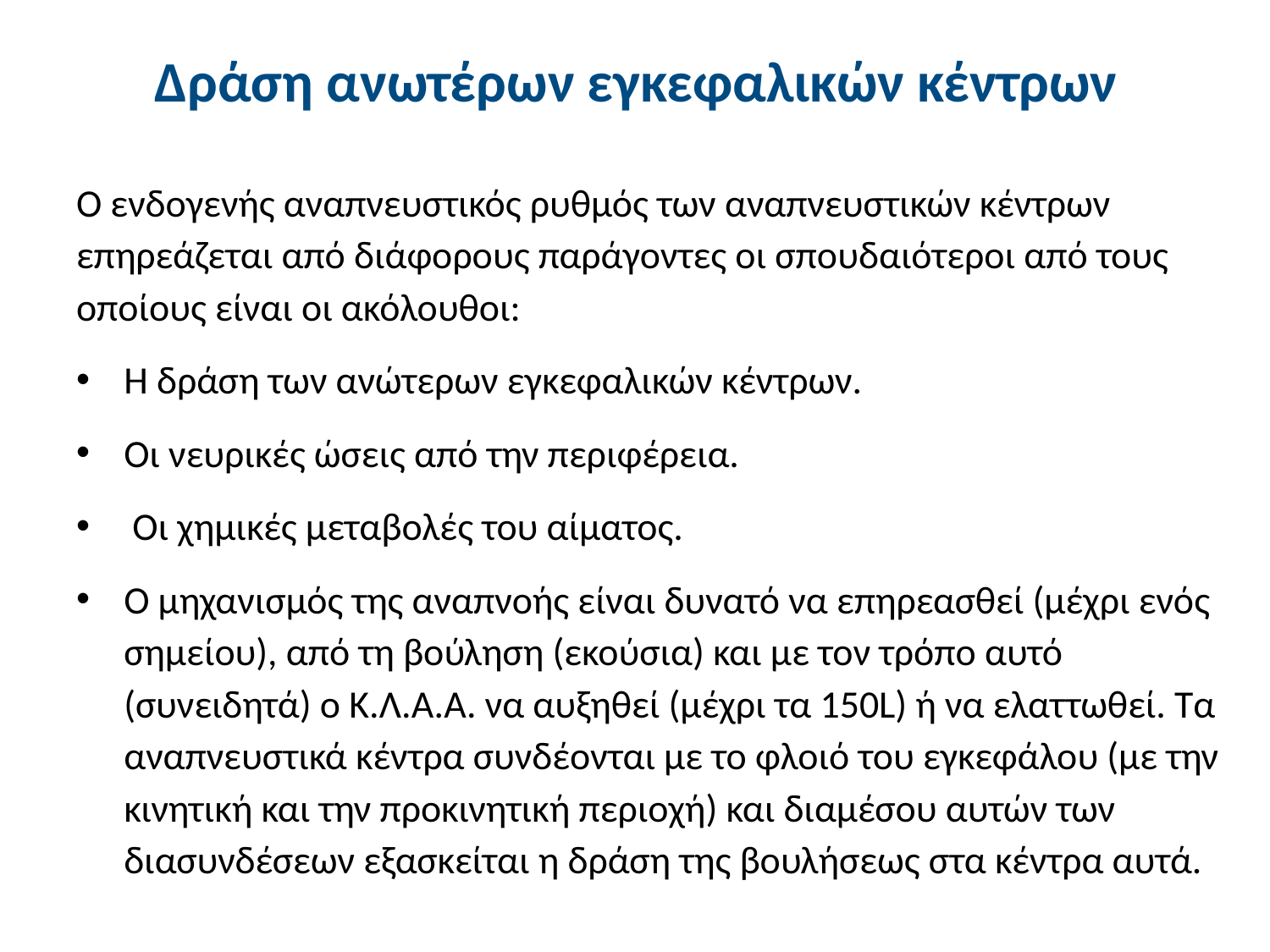

# Δράση ανωτέρων εγκεφαλικών κέντρων
Ο ενδογενής αναπνευστικός ρυθμός των αναπνευστικών κέντρων επηρεάζεται από διάφορους παράγοντες οι σπουδαιότεροι από τους οποίους είναι οι ακόλουθοι:
Η δράση των ανώτερων εγκεφαλικών κέντρων.
Οι νευρικές ώσεις από την περιφέρεια.
 Οι χημικές μεταβολές του αίματος.
Ο μηχανισμός της αναπνοής είναι δυνατό να επηρεασθεί (μέχρι ενός σημείου), από τη βούληση (εκούσια) και με τον τρόπο αυτό (συνειδητά) ο Κ.Λ.Α.Α. να αυξηθεί (μέχρι τα 150L) ή να ελαττωθεί. Τα αναπνευστικά κέντρα συνδέονται με το φλοιό του εγκεφάλου (με την κινητική και την προκινητική περιοχή) και διαμέσου αυτών των διασυνδέσεων εξασκείται η δράση της βουλήσεως στα κέντρα αυτά.